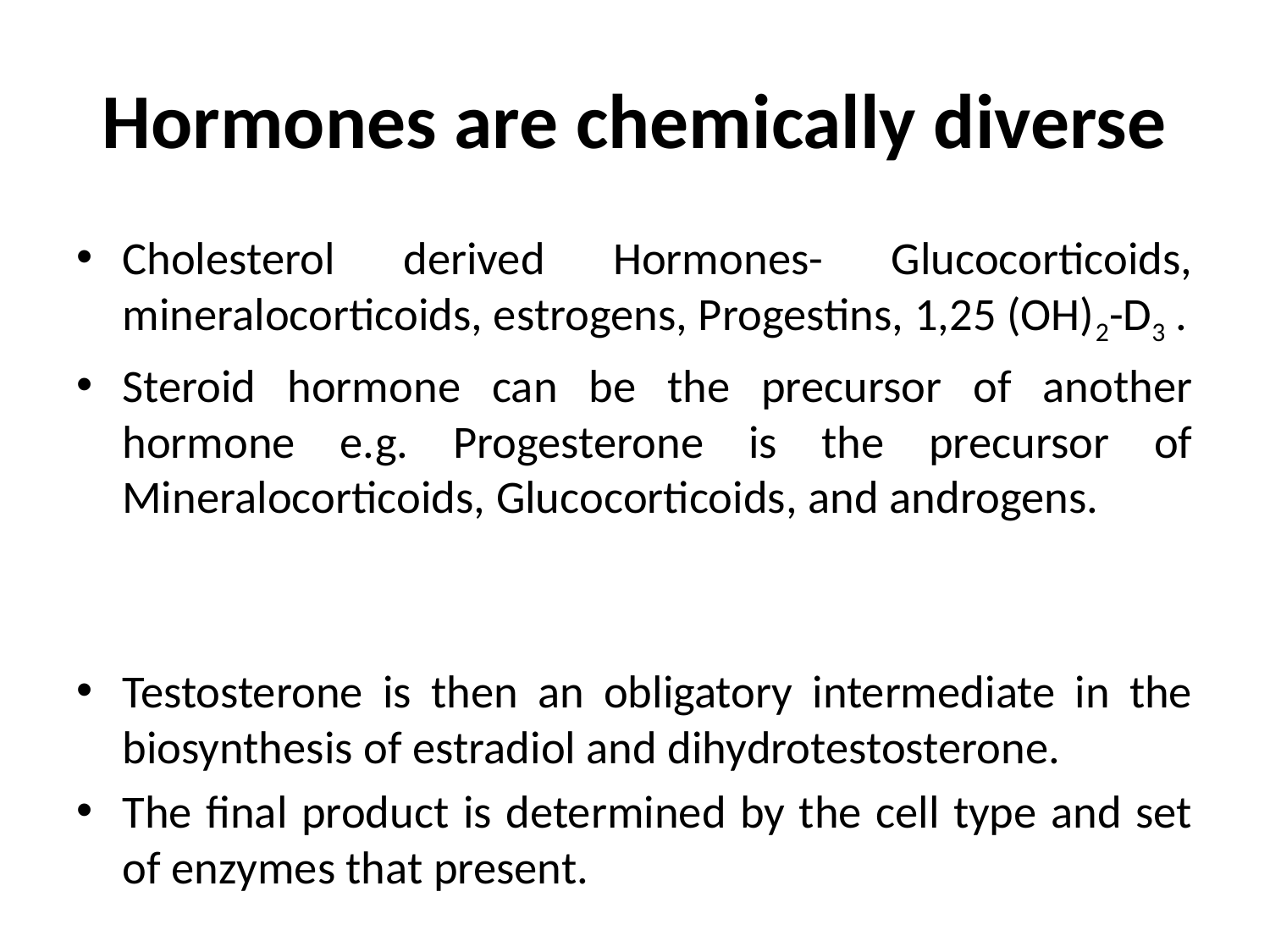

# Hormones are chemically diverse
Cholesterol derived Hormones- Glucocorticoids, mineralocorticoids, estrogens, Progestins, 1,25 (OH)2-D3 .
Steroid hormone can be the precursor of another hormone e.g. Progesterone is the precursor of Mineralocorticoids, Glucocorticoids, and androgens.

Testosterone is then an obligatory intermediate in the biosynthesis of estradiol and dihydrotestosterone.
The final product is determined by the cell type and set of enzymes that present.